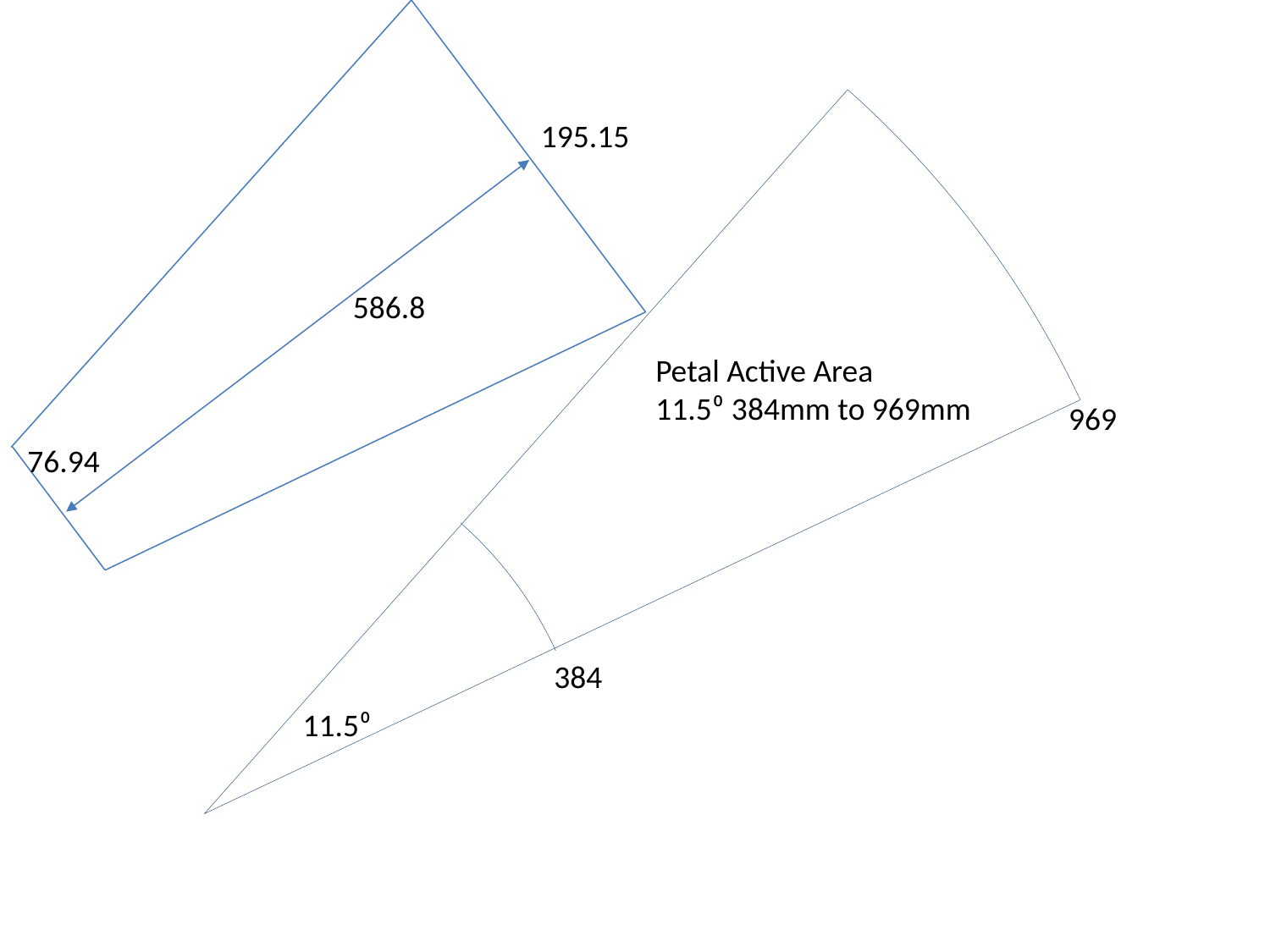

195.15
586.8
Petal Active Area
11.5⁰ 384mm to 969mm
76
969

76.94
384

11.5⁰